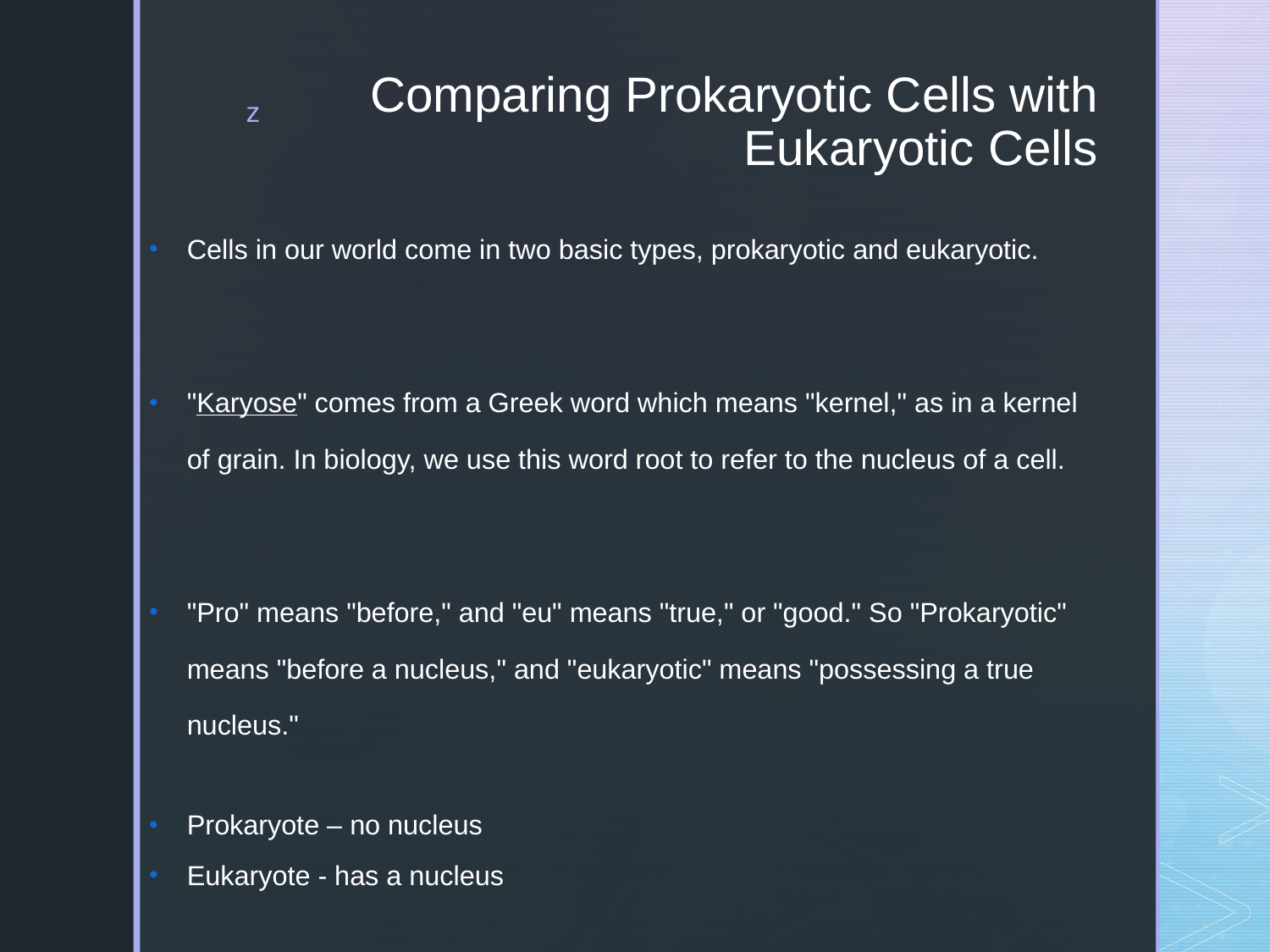

# Comparing Prokaryotic Cells with Eukaryotic Cells
Cells in our world come in two basic types, prokaryotic and eukaryotic.

"Karyose" comes from a Greek word which means "kernel," as in a kernel of grain. In biology, we use this word root to refer to the nucleus of a cell.

"Pro" means "before," and "eu" means "true," or "good." So "Prokaryotic" means "before a nucleus," and "eukaryotic" means "possessing a true nucleus."

Prokaryote – no nucleus
Eukaryote - has a nucleus